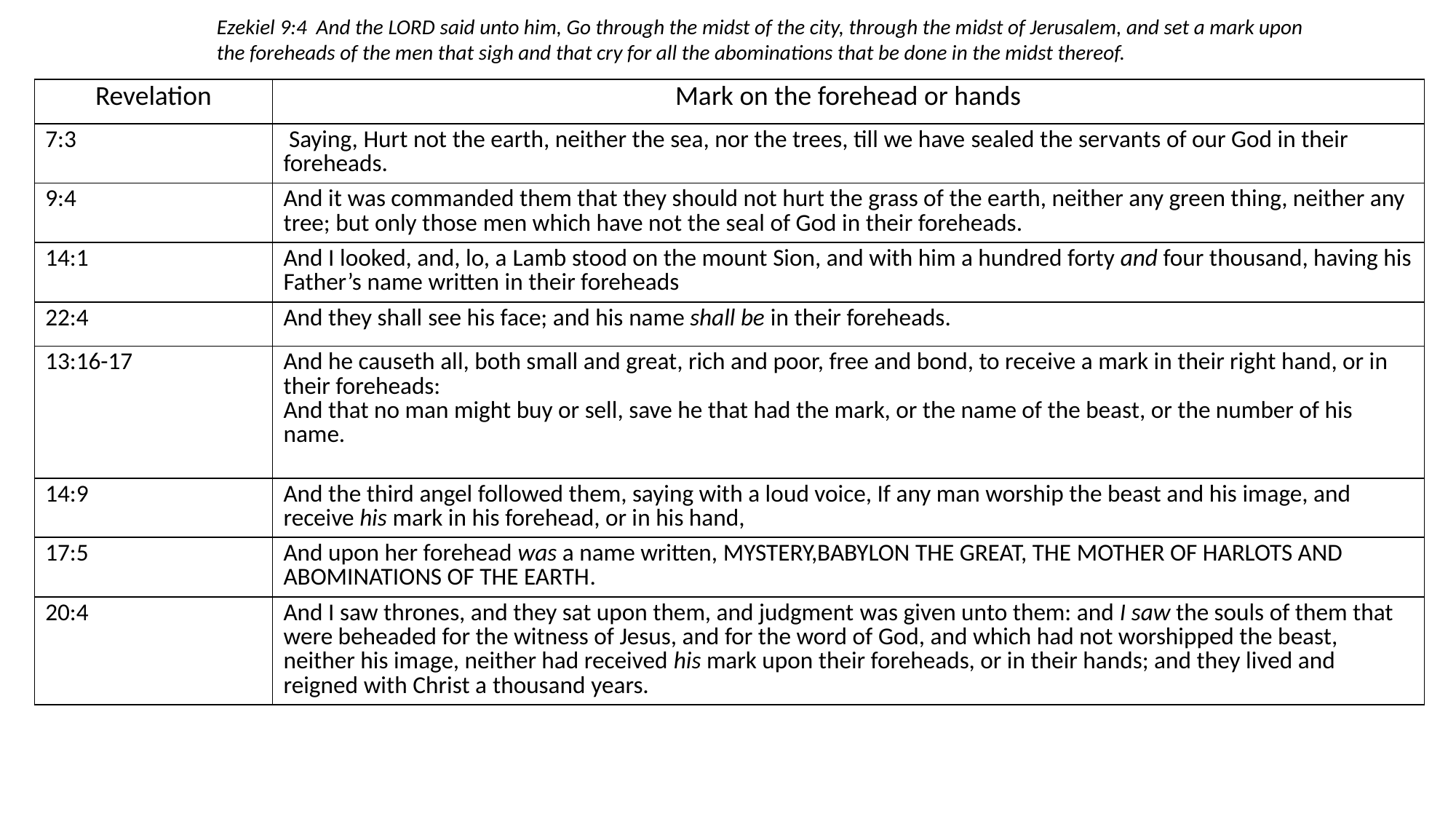

Ezekiel 9:4  And the Lord said unto him, Go through the midst of the city, through the midst of Jerusalem, and set a mark upon the foreheads of the men that sigh and that cry for all the abominations that be done in the midst thereof.
| Revelation | Mark on the forehead or hands |
| --- | --- |
| 7:3 | Saying, Hurt not the earth, neither the sea, nor the trees, till we have sealed the servants of our God in their foreheads. |
| 9:4 | And it was commanded them that they should not hurt the grass of the earth, neither any green thing, neither any tree; but only those men which have not the seal of God in their foreheads. |
| 14:1 | And I looked, and, lo, a Lamb stood on the mount Sion, and with him a hundred forty and four thousand, having his Father’s name written in their foreheads |
| 22:4 | And they shall see his face; and his name shall be in their foreheads. |
| 13:16-17 | And he causeth all, both small and great, rich and poor, free and bond, to receive a mark in their right hand, or in their foreheads: And that no man might buy or sell, save he that had the mark, or the name of the beast, or the number of his name. |
| 14:9 | And the third angel followed them, saying with a loud voice, If any man worship the beast and his image, and receive his mark in his forehead, or in his hand, |
| 17:5 | And upon her forehead was a name written, MYSTERY,BABYLON THE GREAT, THE MOTHER OF HARLOTS AND ABOMINATIONS OF THE EARTH. |
| 20:4 | And I saw thrones, and they sat upon them, and judgment was given unto them: and I saw the souls of them that were beheaded for the witness of Jesus, and for the word of God, and which had not worshipped the beast, neither his image, neither had received his mark upon their foreheads, or in their hands; and they lived and reigned with Christ a thousand years. |